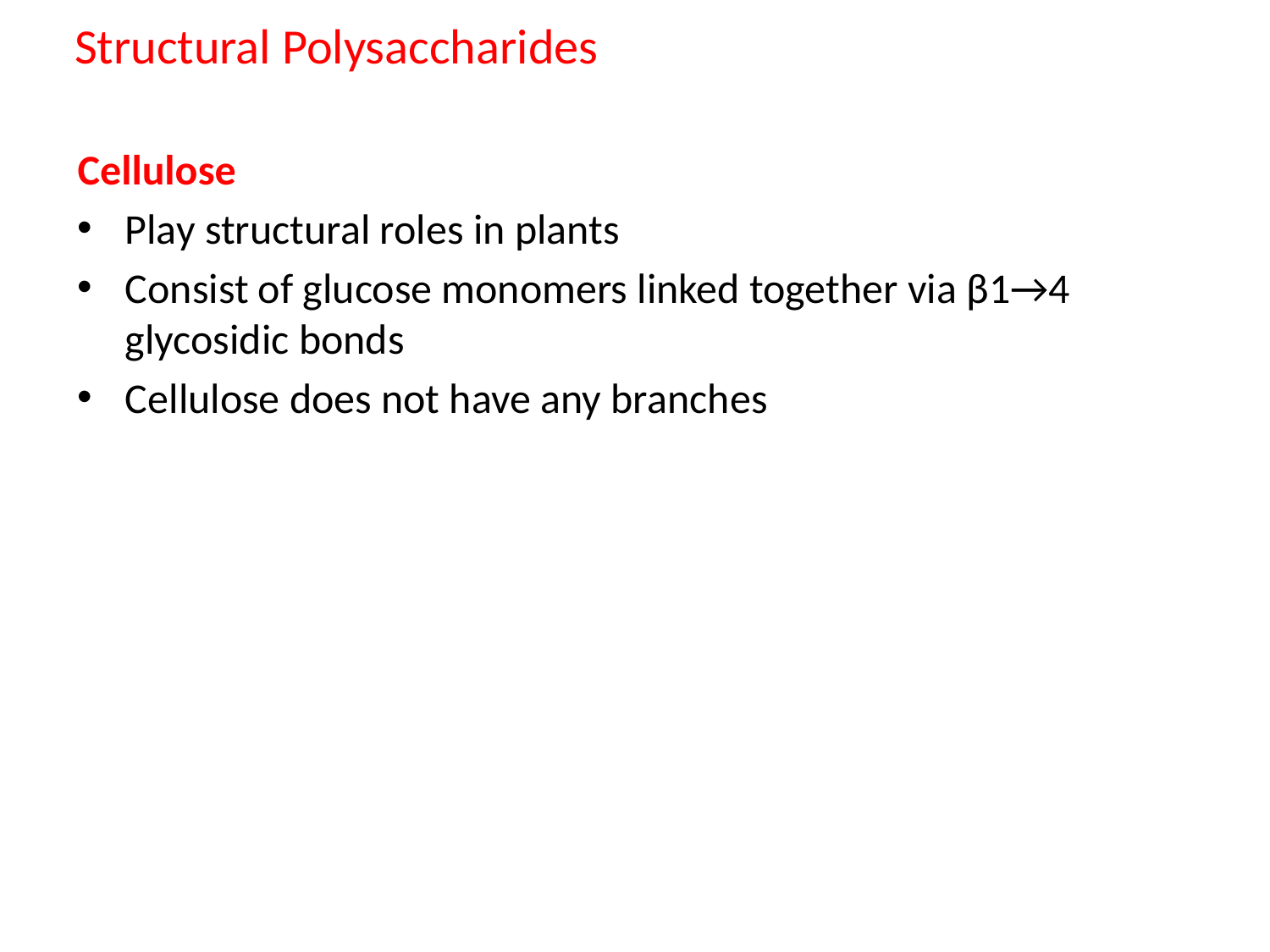

# Structural Polysaccharides
Cellulose
Play structural roles in plants
Consist of glucose monomers linked together via β1→4 glycosidic bonds
Cellulose does not have any branches